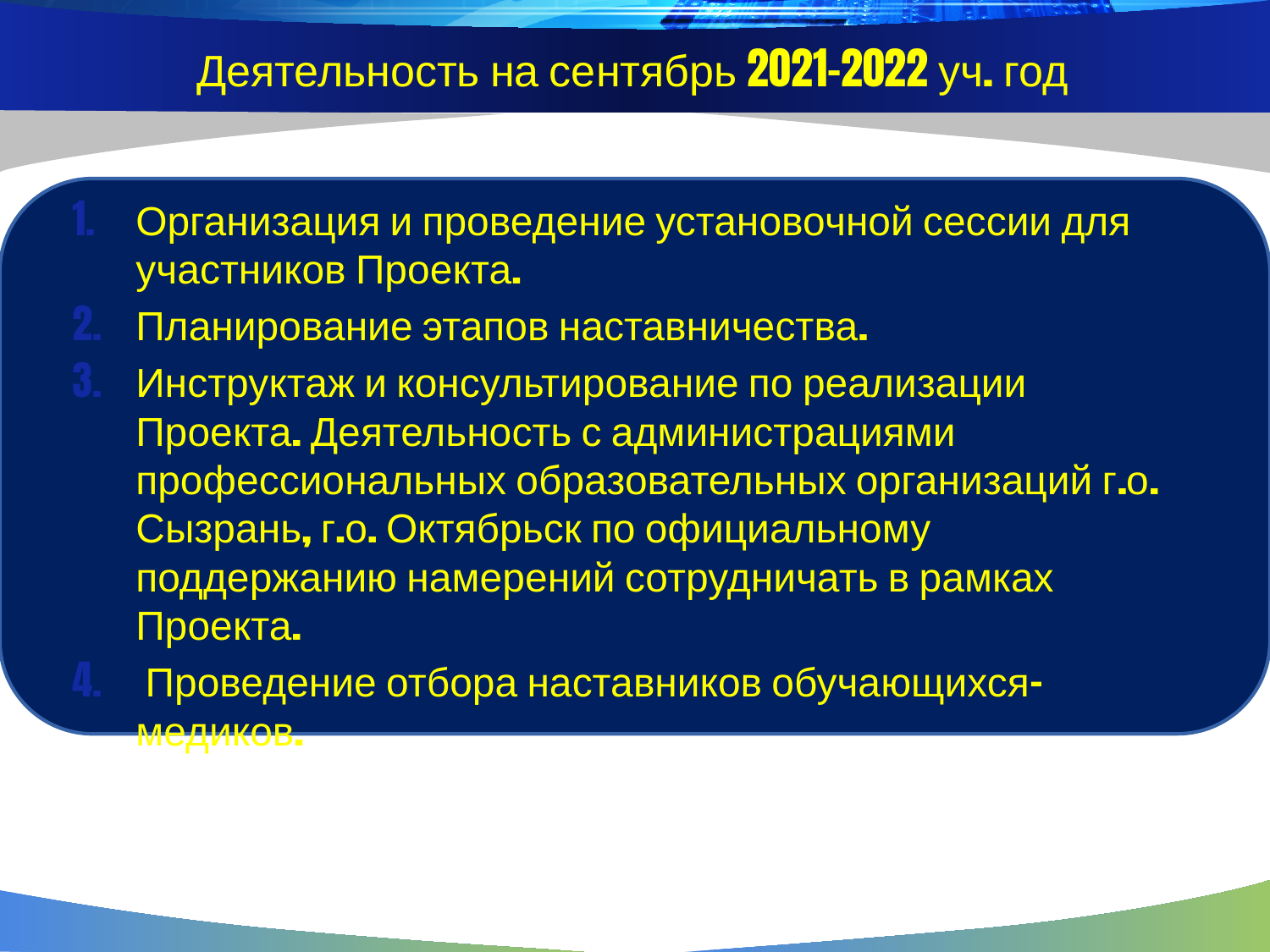

Деятельность на сентябрь 2021-2022 уч. год

Организация и проведение установочной сессии для участников Проекта.
Планирование этапов наставничества.
Инструктаж и консультирование по реализации Проекта. Деятельность с администрациями профессиональных образовательных организаций г.о. Сызрань, г.о. Октябрьск по официальному поддержанию намерений сотрудничать в рамках Проекта.
 Проведение отбора наставников обучающихся-медиков.